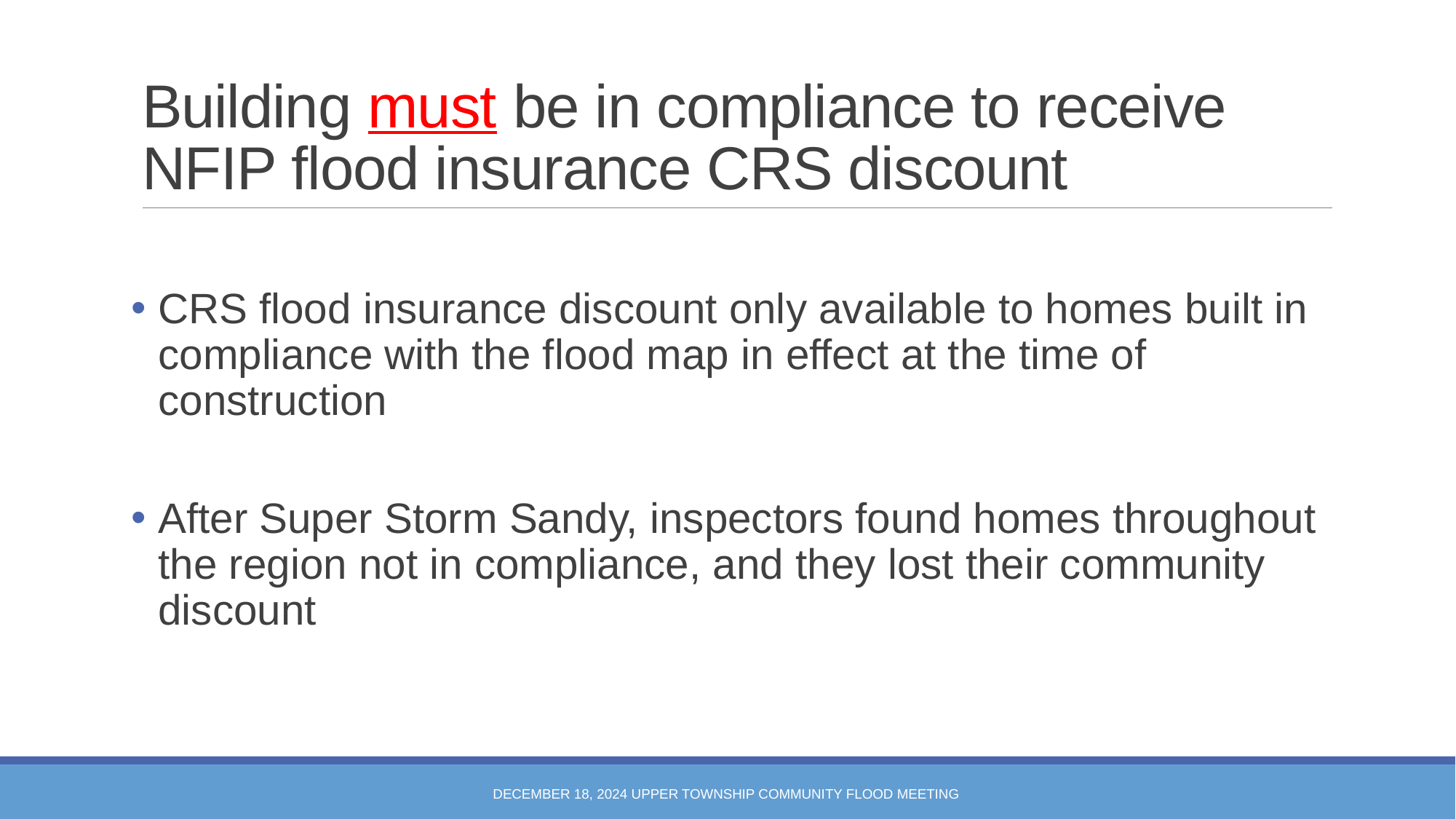

# Building must be in compliance to receive NFIP flood insurance CRS discount
CRS flood insurance discount only available to homes built in compliance with the flood map in effect at the time of construction
After Super Storm Sandy, inspectors found homes throughout the region not in compliance, and they lost their community discount
December 18, 2024 Upper Township Community Flood Meeting